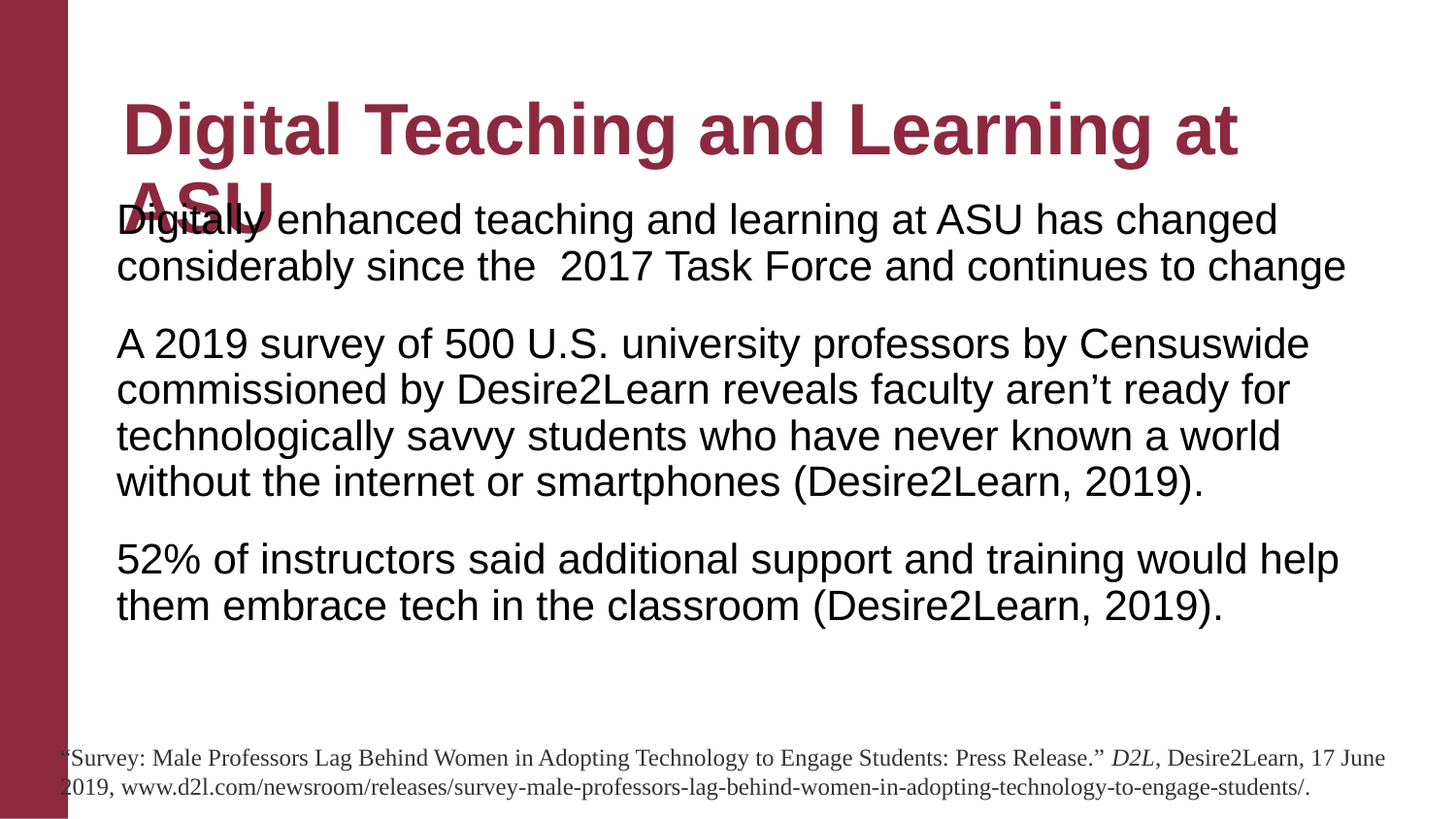

# Digital Teaching and Learning at ASU
Digitally enhanced teaching and learning at ASU has changed considerably since the  2017 Task Force and continues to change
A 2019 survey of 500 U.S. university professors by Censuswide commissioned by Desire2Learn reveals faculty aren’t ready for technologically savvy students who have never known a world without the internet or smartphones (Desire2Learn, 2019).
52% of instructors said additional support and training would help them embrace tech in the classroom (Desire2Learn, 2019).
“Survey: Male Professors Lag Behind Women in Adopting Technology to Engage Students: Press Release.” D2L, Desire2Learn, 17 June 2019, www.d2l.com/newsroom/releases/survey-male-professors-lag-behind-women-in-adopting-technology-to-engage-students/.